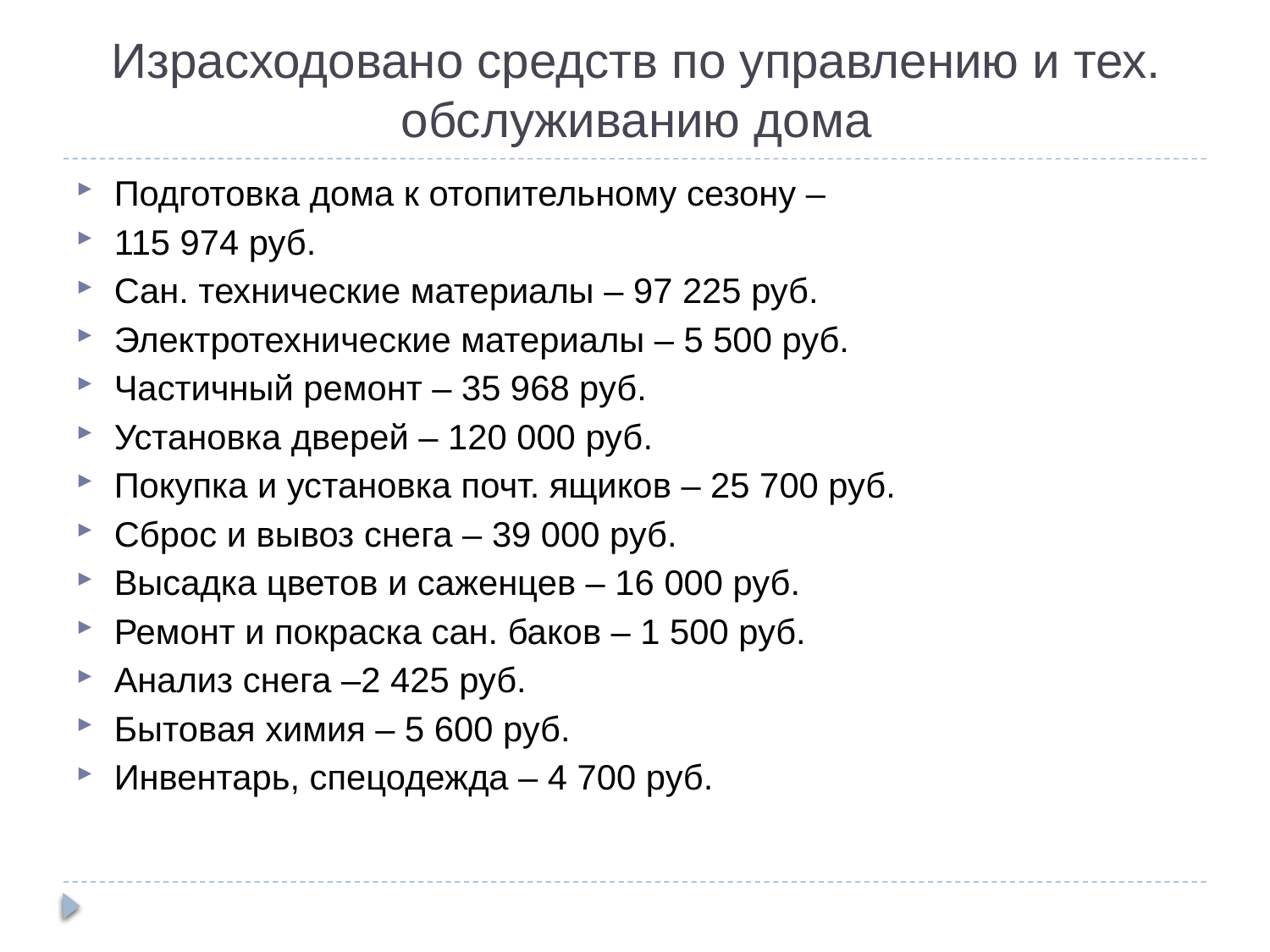

Подготовка дома к отопительному сезону –
115 974 руб.
Сан. технические материалы – 97 225 руб.
Электротехнические материалы – 5 500 руб.
Частичный ремонт – 35 968 руб.
Установка дверей – 120 000 руб.
Покупка и установка почт. ящиков – 25 700 руб.
Сброс и вывоз снега – 39 000 руб.
Высадка цветов и саженцев – 16 000 руб.
Ремонт и покраска сан. баков – 1 500 руб.
Анализ снега –2 425 руб.
Бытовая химия – 5 600 руб.
Инвентарь, спецодежда – 4 700 руб.

Израсходовано средств по управлению и тех. обслуживанию дома